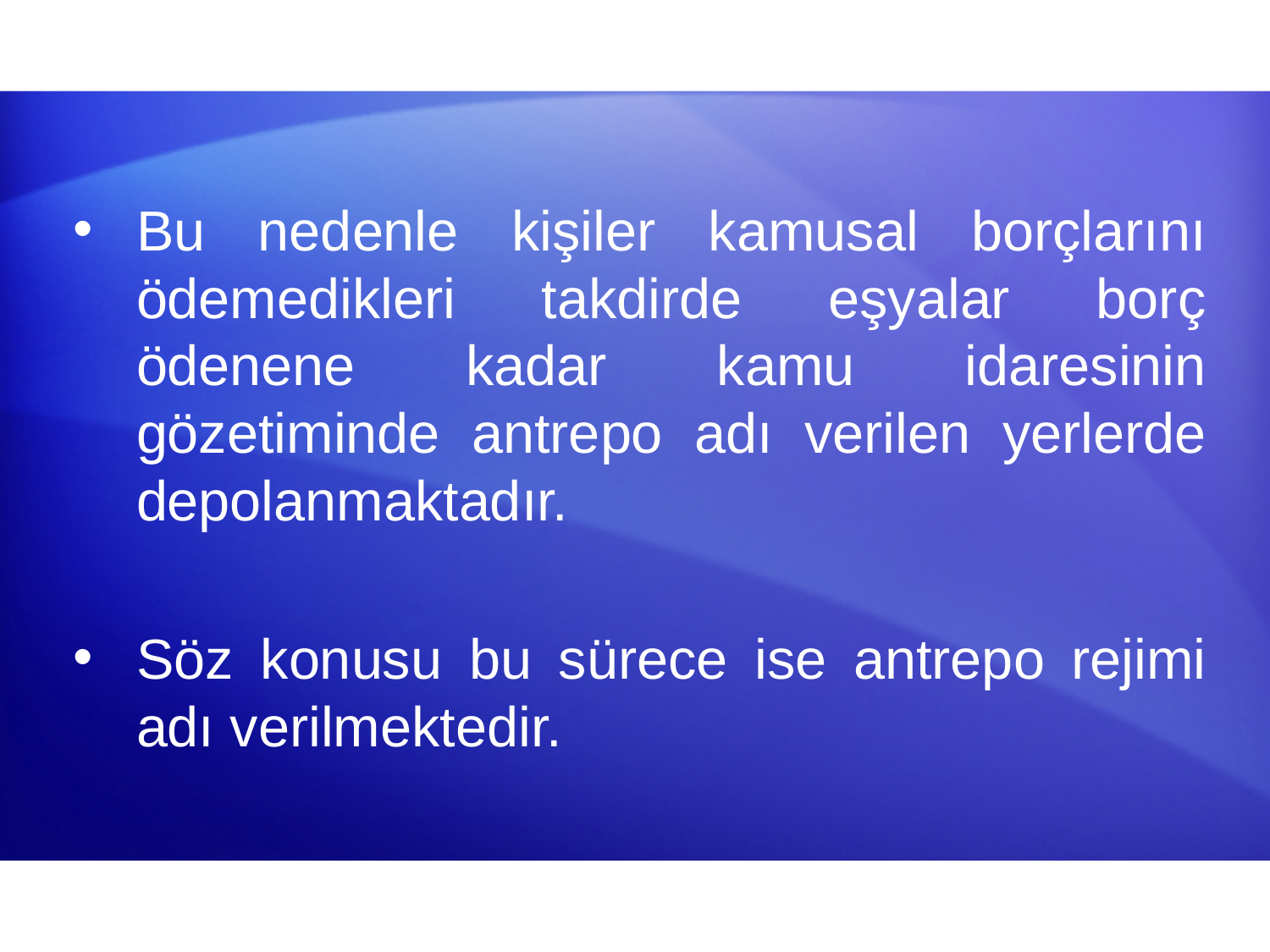

Bu nedenle kişiler kamusal borçlarını ödemedikleri takdirde eşyalar borç ödenene kadar kamu idaresinin gözetiminde antrepo adı verilen yerlerde depolanmaktadır.

Söz konusu bu sürece ise antrepo rejimi adı verilmektedir.